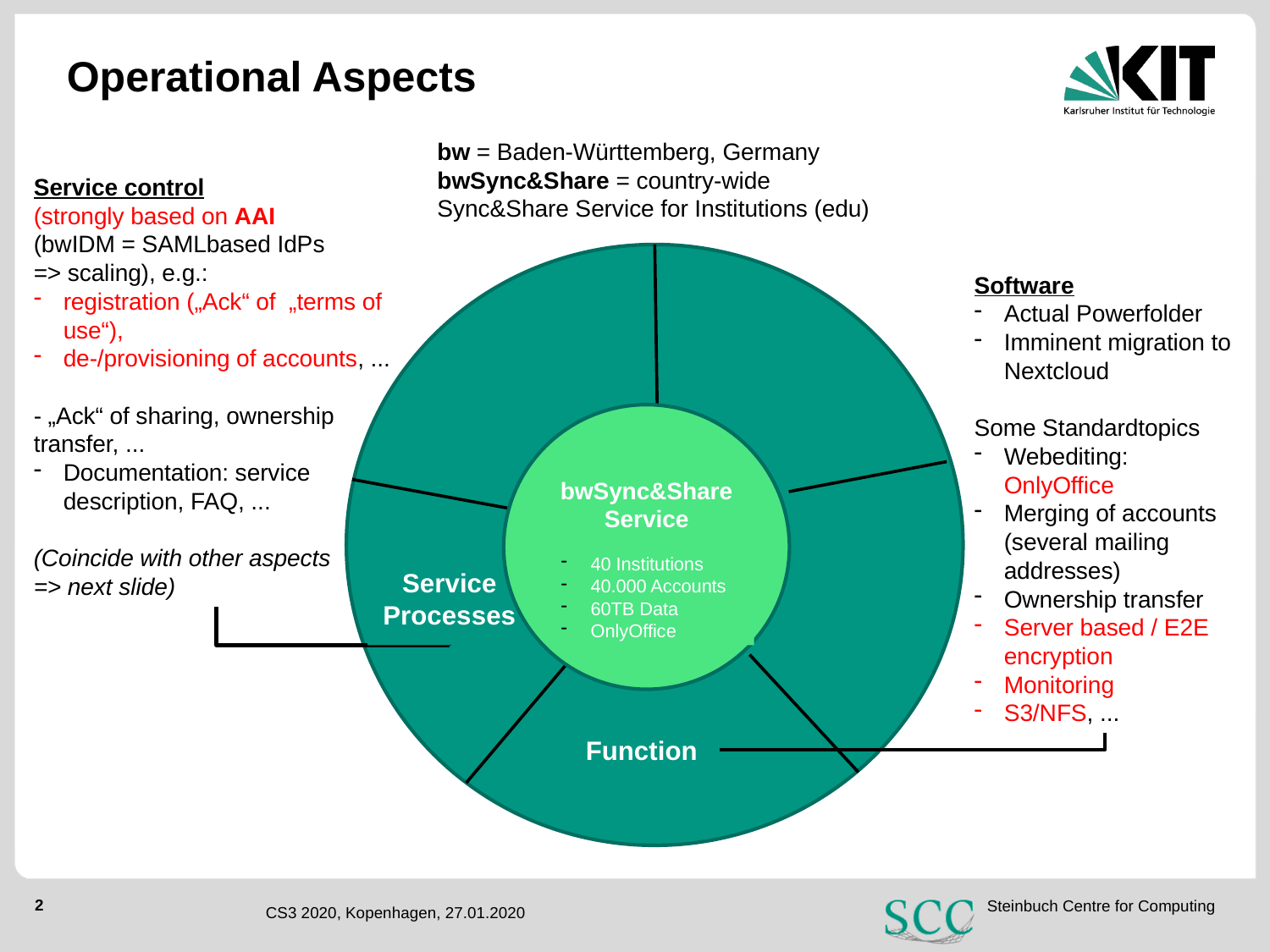

Operational Aspects
bw = Baden-Württemberg, Germany
bwSync&Share = country-wide
Sync&Share Service for Institutions (edu)
Service control
(strongly based on AAI
(bwIDM = SAMLbased IdPs
=> scaling), e.g.:
registration („Ack“ of  „terms of use“),
de-/provisioning of accounts, ...

- „Ack“ of sharing, ownership transfer, ...
Documentation: service description, FAQ, ...

(Coincide with other aspects
=> next slide)
n
Software
Actual Powerfolder
Imminent migration to Nextcloud

Some Standardtopics
Webediting: OnlyOffice
Merging of accounts (several mailing addresses)
Ownership transfer
Server based / E2E encryption
Monitoring
S3/NFS, ...
bwSync&Share
Service

40 Institutions
40.000 Accounts
60TB Data
OnlyOffice
Service
Processes
Function